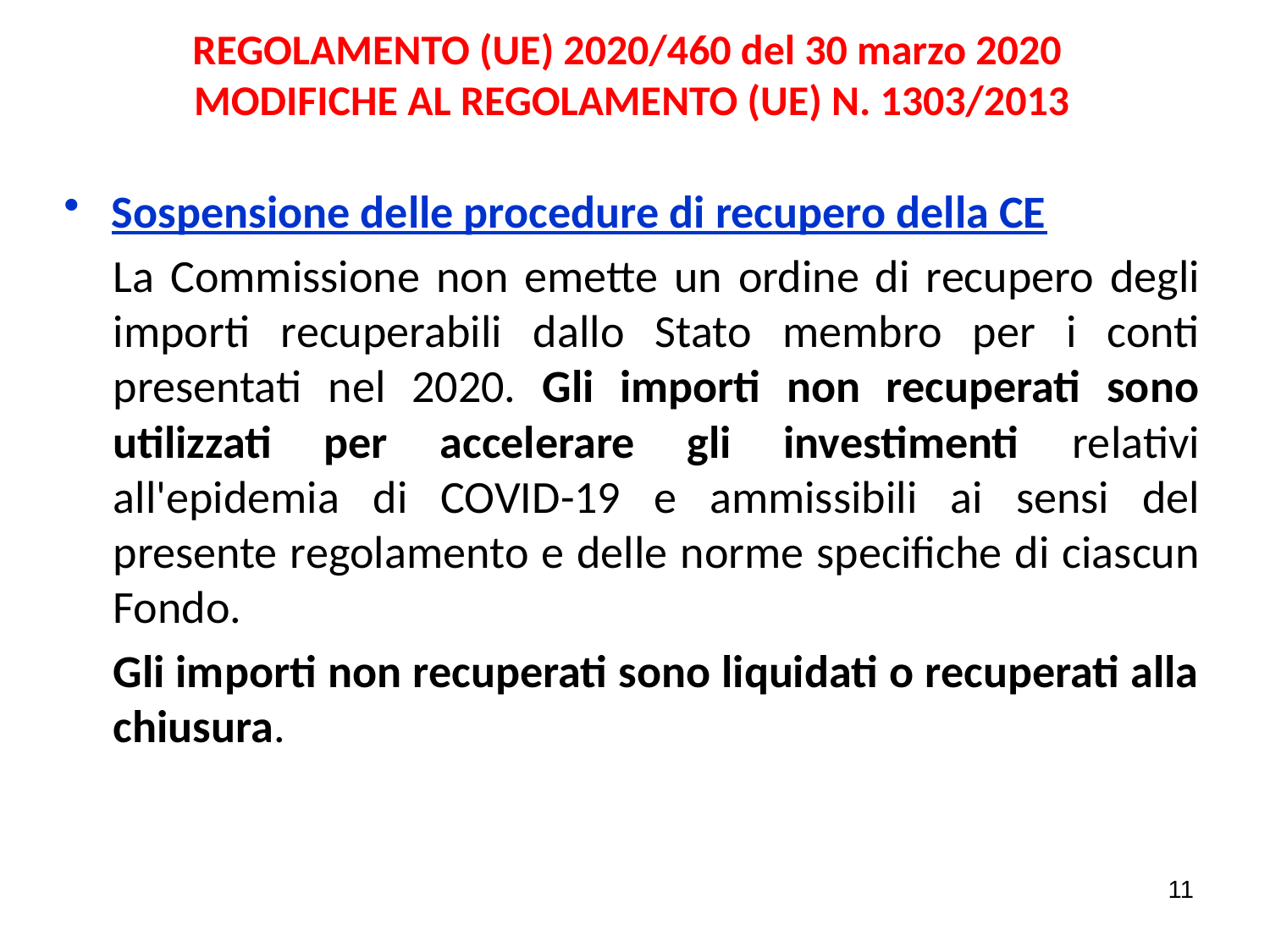

# REGOLAMENTO (UE) 2020/460 del 30 marzo 2020 MODIFICHE AL REGOLAMENTO (UE) N. 1303/2013
Sospensione delle procedure di recupero della CE
La Commissione non emette un ordine di recupero degli importi recuperabili dallo Stato membro per i conti presentati nel 2020. Gli importi non recuperati sono utilizzati per accelerare gli investimenti relativi all'epidemia di COVID-19 e ammissibili ai sensi del presente regolamento e delle norme specifiche di ciascun Fondo.
Gli importi non recuperati sono liquidati o recuperati alla chiusura.
11